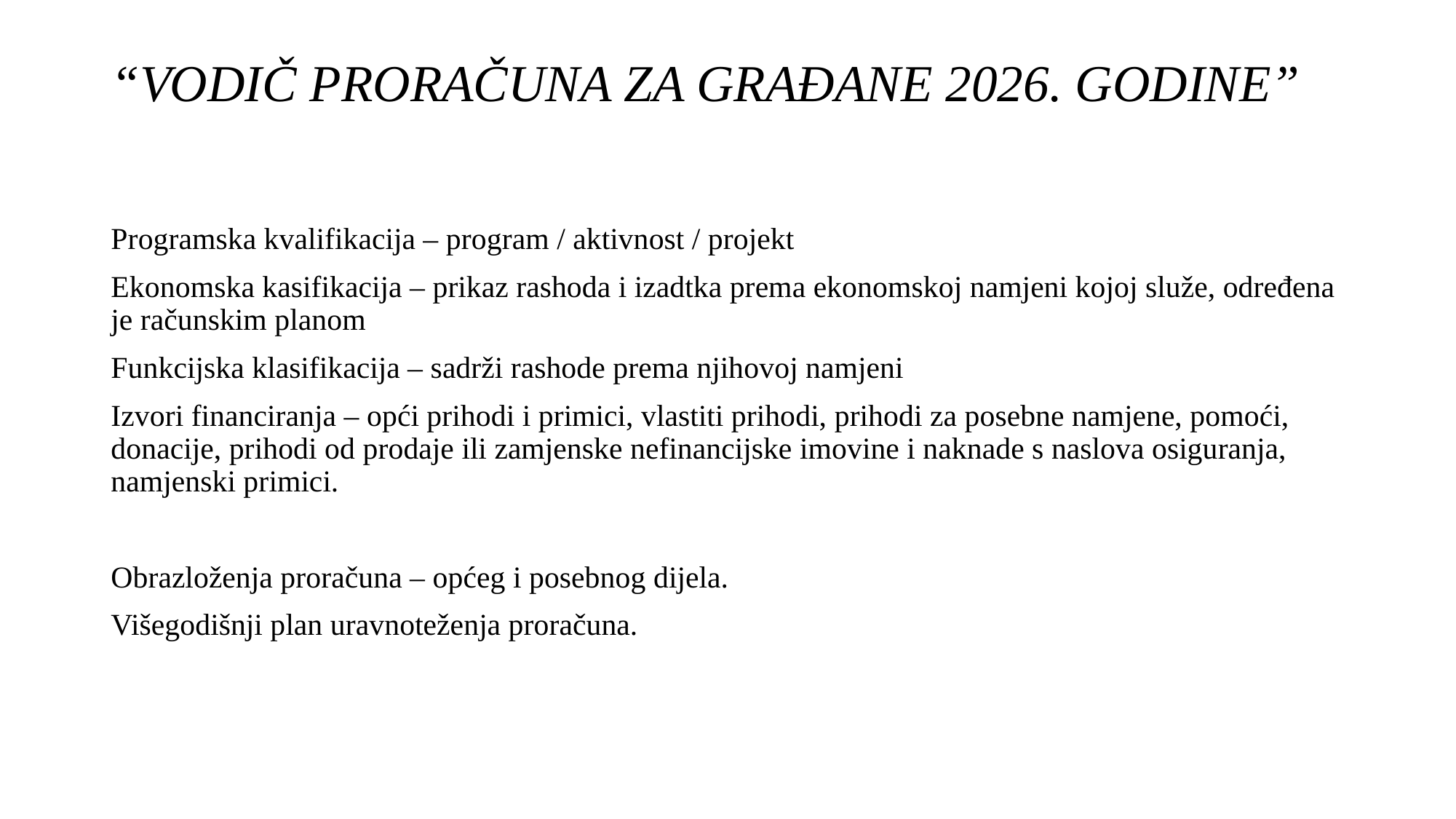

# “VODIČ PRORAČUNA ZA GRAĐANE 2026. GODINE”
Programska kvalifikacija – program / aktivnost / projekt
Ekonomska kasifikacija – prikaz rashoda i izadtka prema ekonomskoj namjeni kojoj služe, određena je računskim planom
Funkcijska klasifikacija – sadrži rashode prema njihovoj namjeni
Izvori financiranja – opći prihodi i primici, vlastiti prihodi, prihodi za posebne namjene, pomoći, donacije, prihodi od prodaje ili zamjenske nefinancijske imovine i naknade s naslova osiguranja, namjenski primici.

Obrazloženja proračuna – općeg i posebnog dijela.
Višegodišnji plan uravnoteženja proračuna.